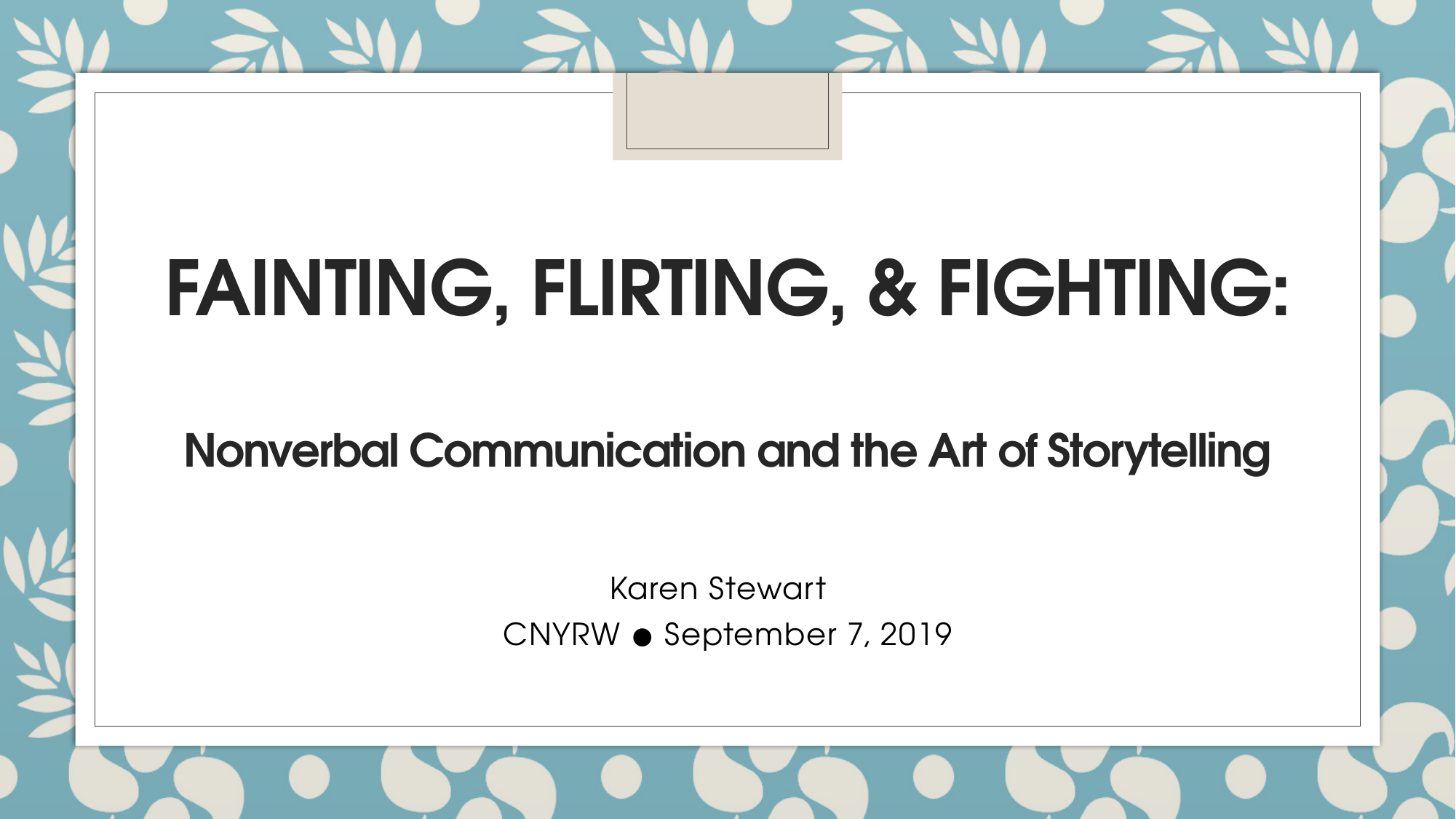

# Fainting, Flirting, & Fighting: Nonverbal Communication and the Art of Storytelling
Karen Stewart
CNYRW ● September 7, 2019